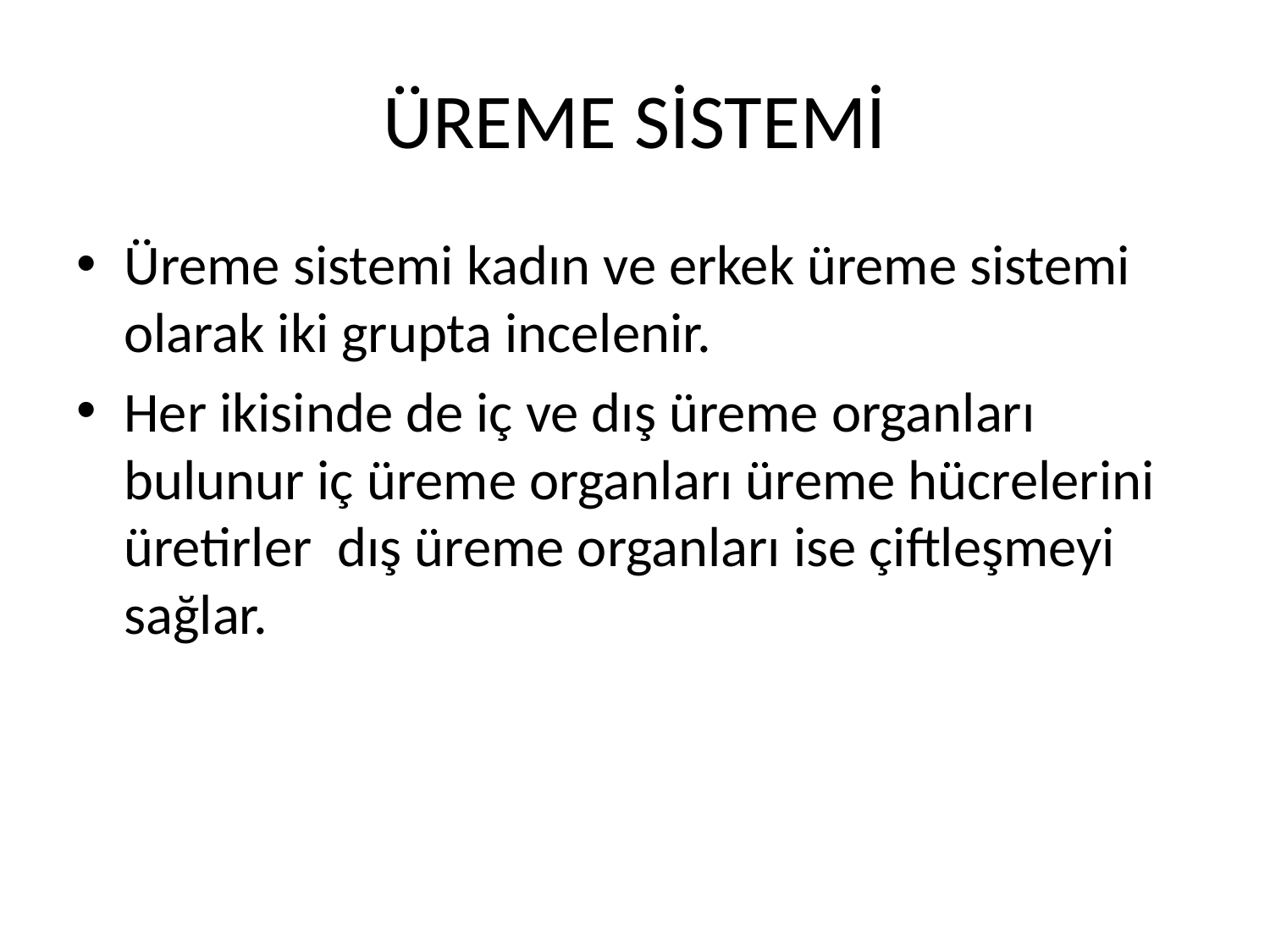

# ÜREME SİSTEMİ
Üreme sistemi kadın ve erkek üreme sistemi olarak iki grupta incelenir.
Her ikisinde de iç ve dış üreme organları bulunur iç üreme organları üreme hücrelerini üretirler  dış üreme organları ise çiftleşmeyi sağlar.